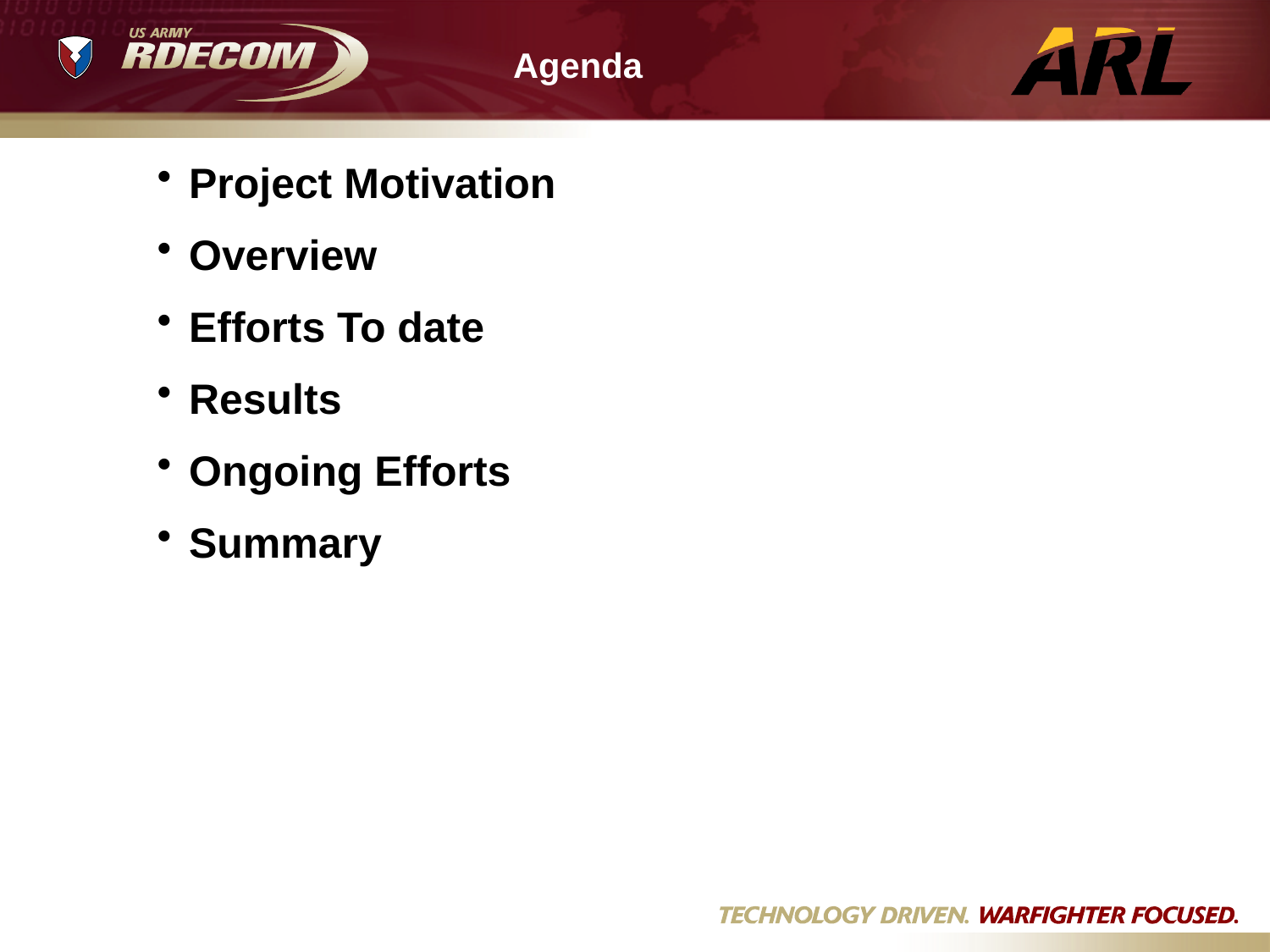

# Agenda
Project Motivation
Overview
Efforts To date
Results
Ongoing Efforts
Summary